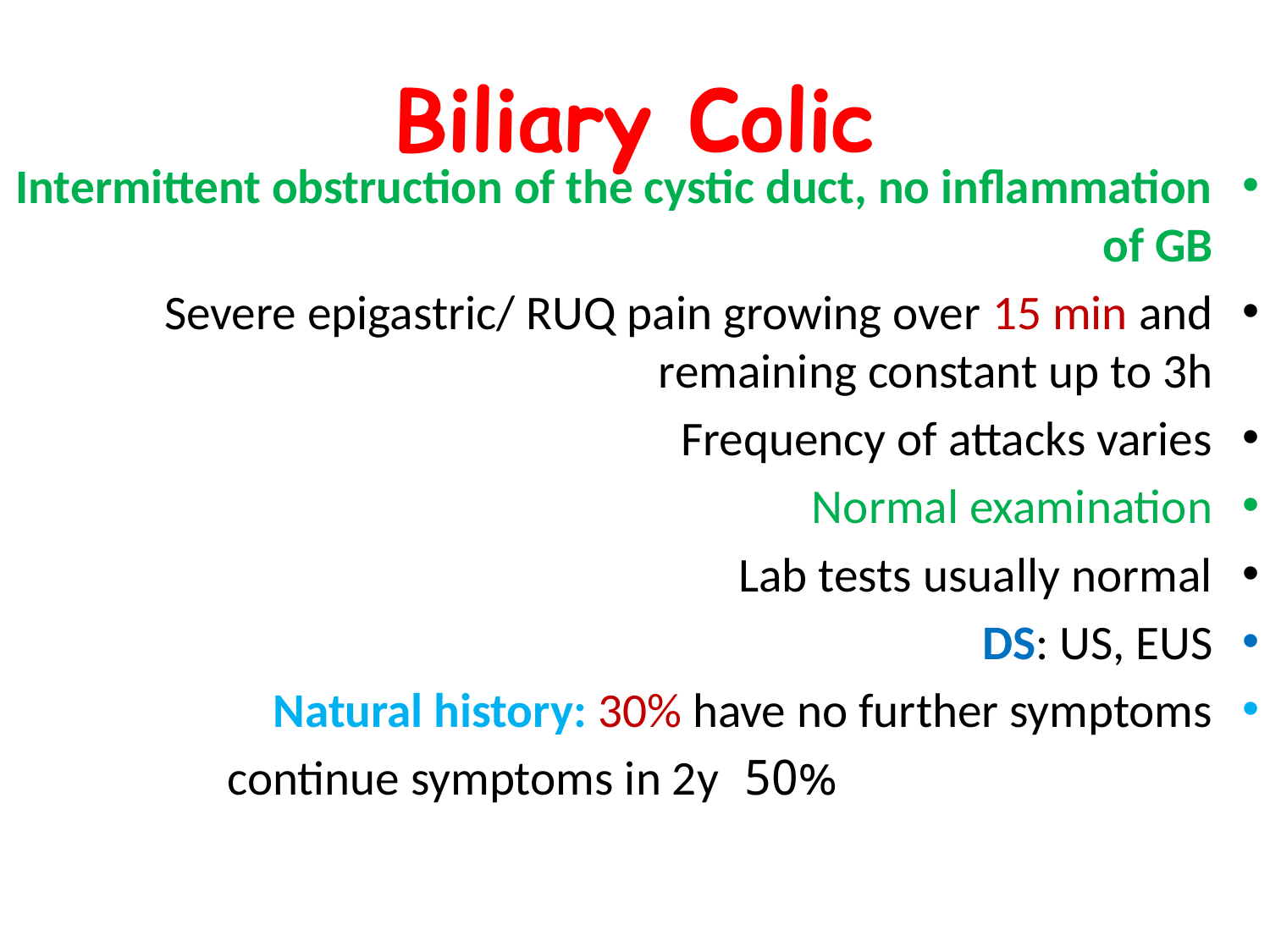

# Biliary Colic
Intermittent obstruction of the cystic duct, no inflammation of GB
Severe epigastric/ RUQ pain growing over 15 min and remaining constant up to 3h
Frequency of attacks varies
Normal examination
Lab tests usually normal
DS: US, EUS
Natural history: 30% have no further symptoms
                                 50%  continue symptoms in 2y